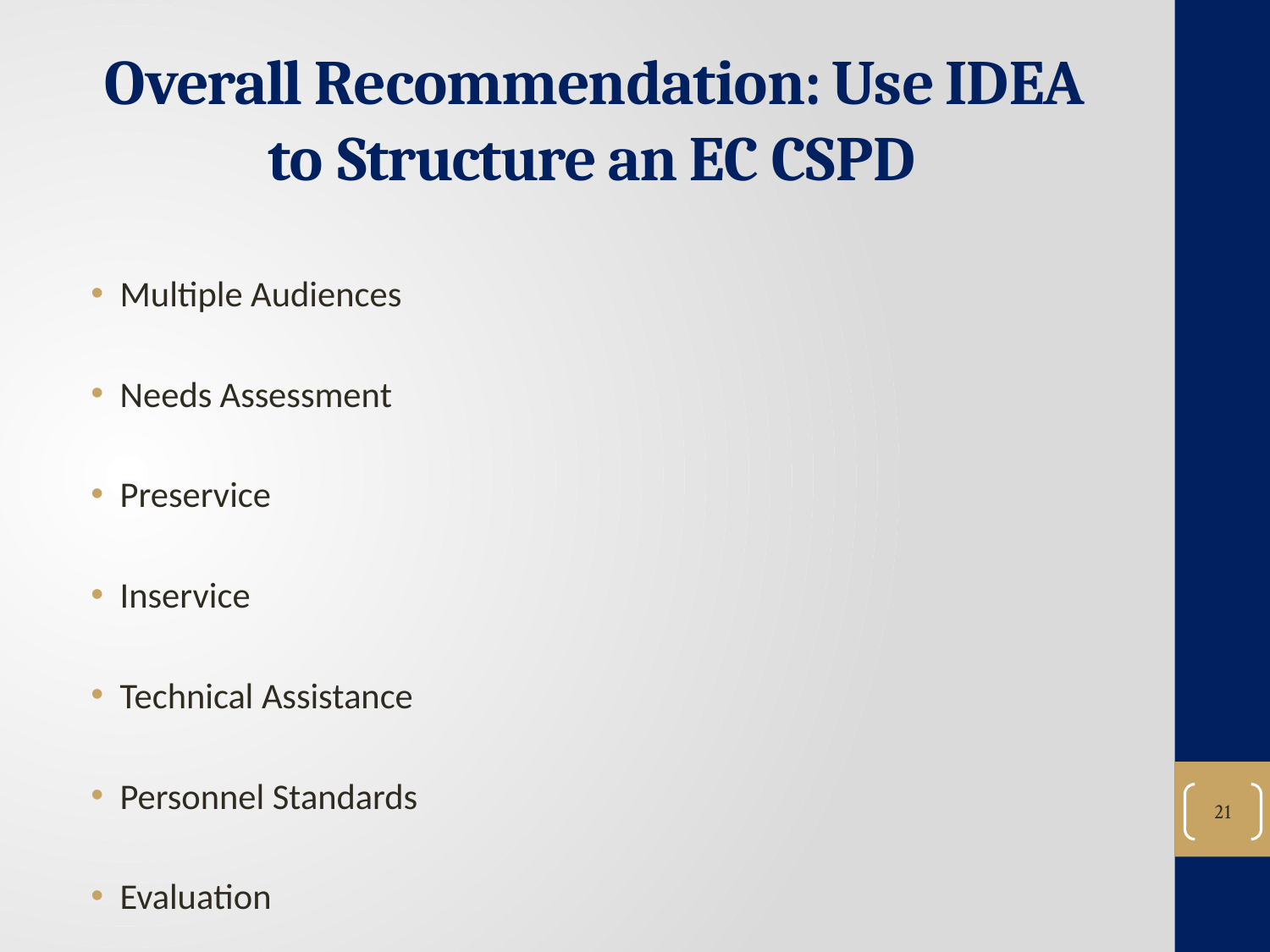

# Overall Recommendation: Use IDEA to Structure an EC CSPD
Multiple Audiences

Needs Assessment

Preservice

Inservice

Technical Assistance

Personnel Standards

Evaluation
21